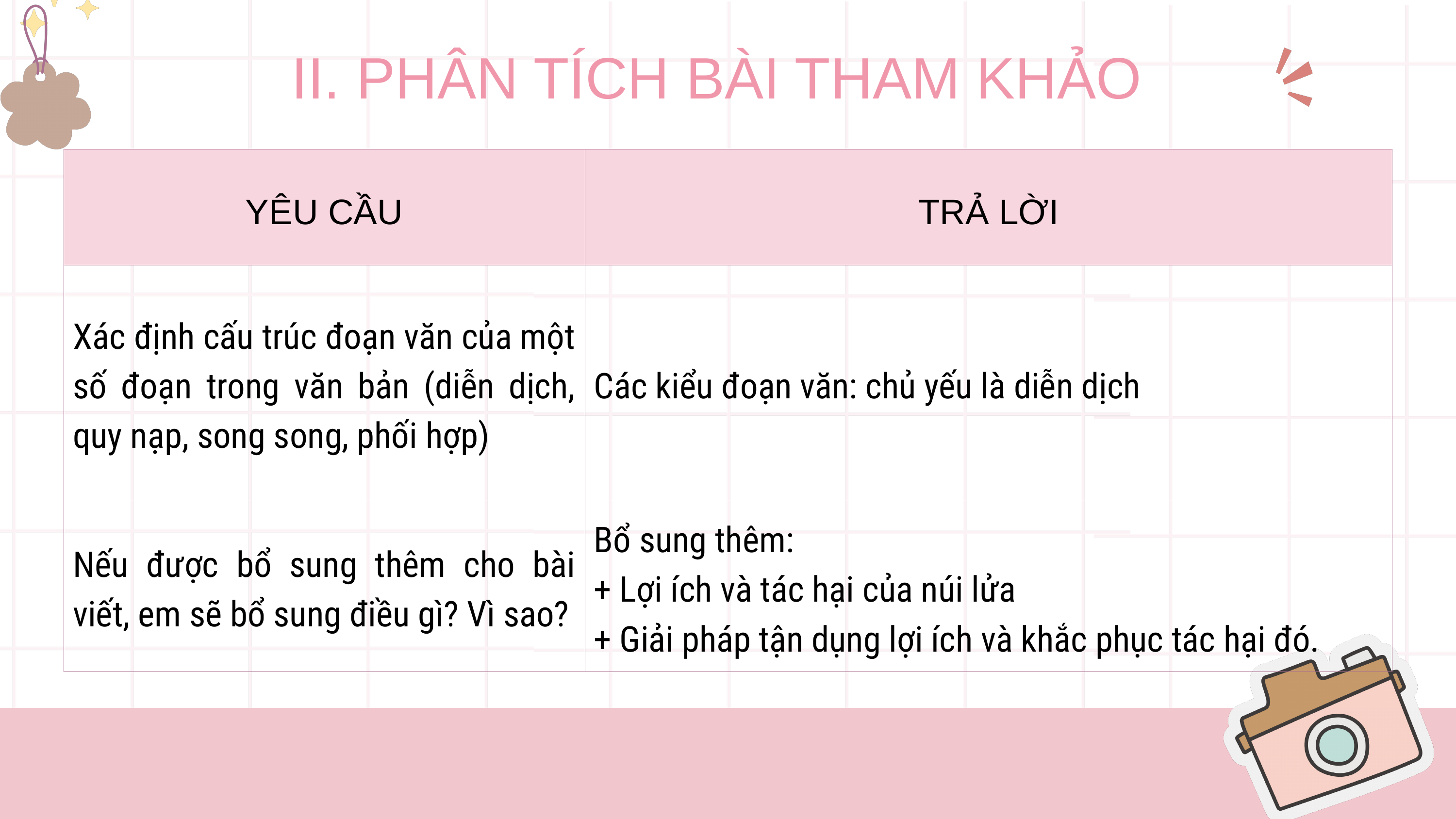

II. PHÂN TÍCH BÀI THAM KHẢO

| YÊU CẦU | TRẢ LỜI |
| --- | --- |
| Xác định cấu trúc đoạn văn của một số đoạn trong văn bản (diễn dịch, quy nạp, song song, phối hợp) | Các kiểu đoạn văn: chủ yếu là diễn dịch |
| Nếu được bổ sung thêm cho bài viết, em sẽ bổ sung điều gì? Vì sao? | Bổ sung thêm: + Lợi ích và tác hại của núi lửa + Giải pháp tận dụng lợi ích và khắc phục tác hại đó. |